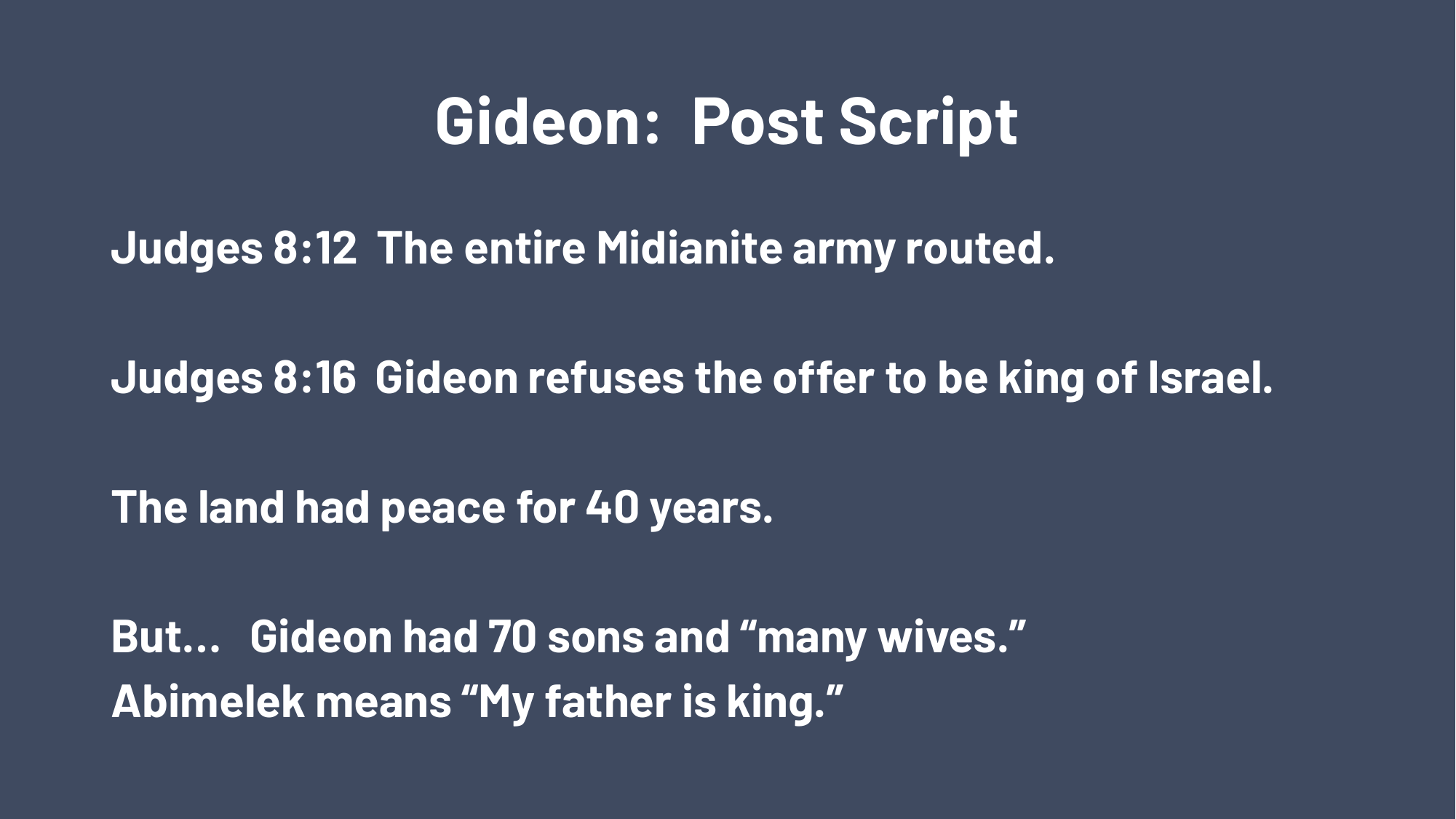

# Gideon:  Post Script
Judges 8:12  The entire Midianite army routed.

Judges 8:16  Gideon refuses the offer to be king of Israel.

The land had peace for 40 years.

But…   Gideon had 70 sons and “many wives.”
Abimelek means “My father is king.”